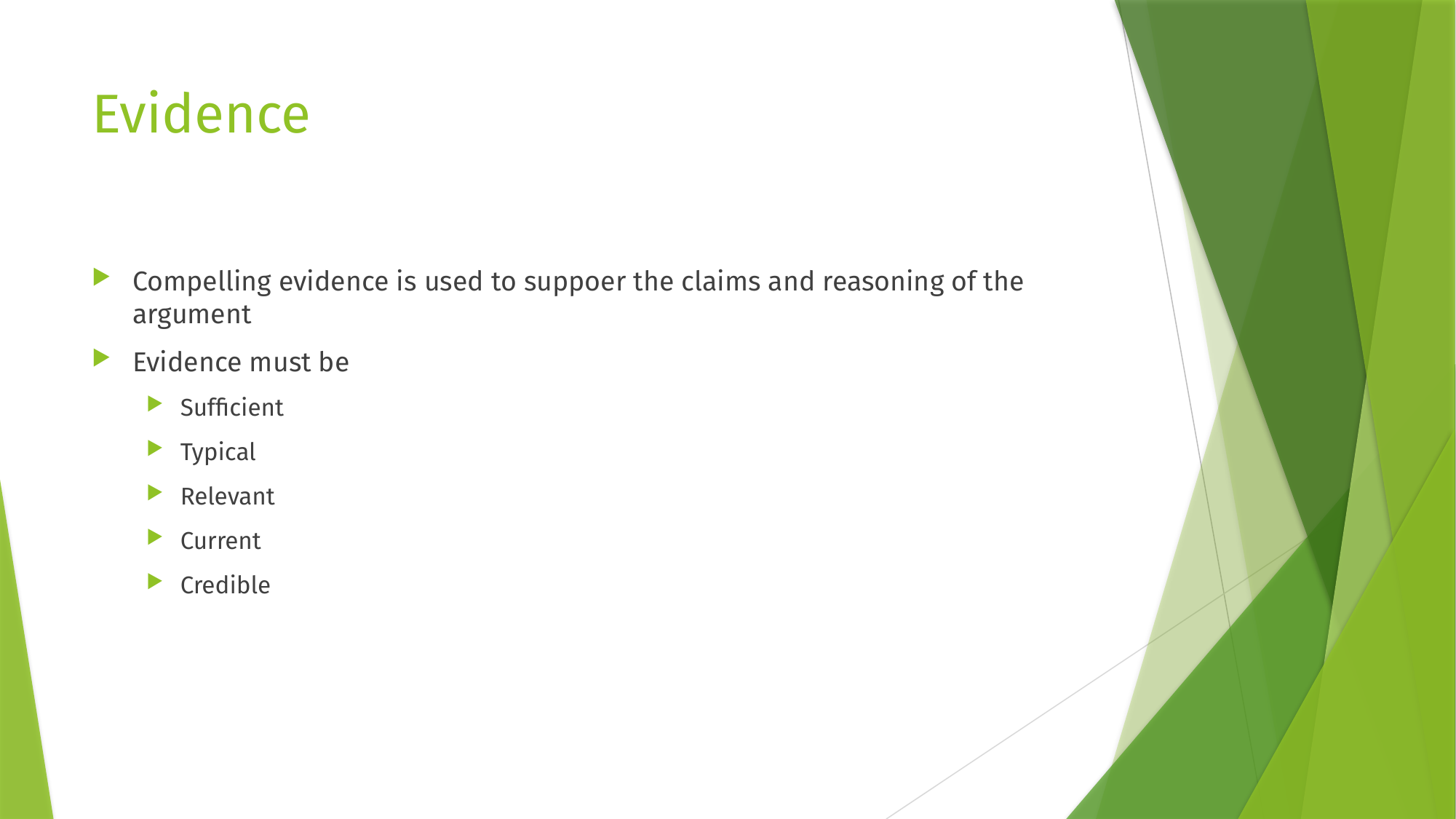

# Evidence
Compelling evidence is used to suppoer the claims and reasoning of the argument
Evidence must be
Sufficient
Typical
Relevant
Current
Credible